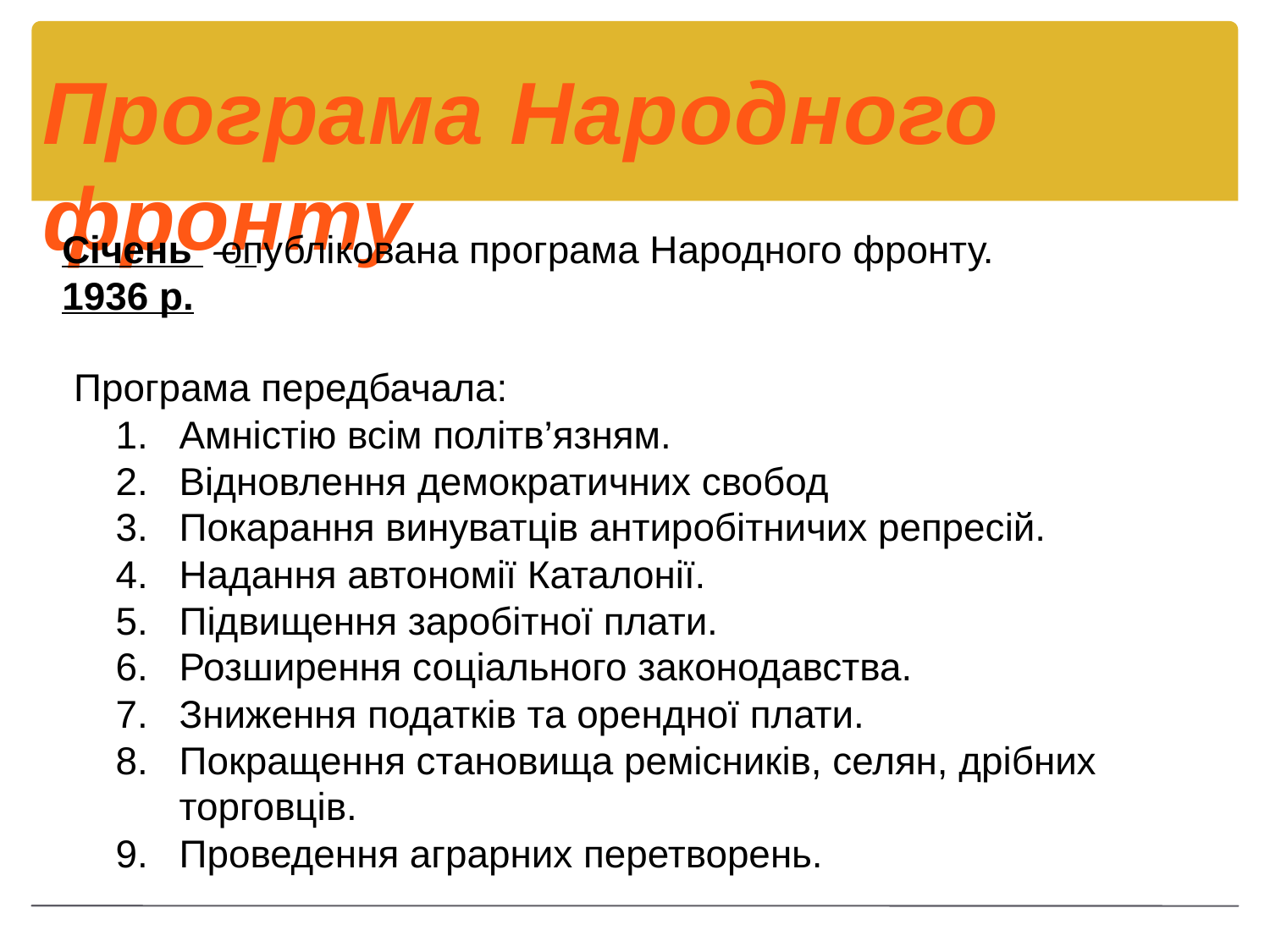

Програма Народного фронту
Січень  –
1936 р.
опублікована програма Народного фронту.
  Програма передбачала:
Амністію всім політв’язням.
Відновлення демократичних свобод
Покарання винуватців антиробітничих репресій.
Надання автономії Каталонії.
Підвищення заробітної плати.
Розширення соціального законодавства.
Зниження податків та орендної плати.
Покращення становища ремісників, селян, дрібних торговців.
Проведення аграрних перетворень.